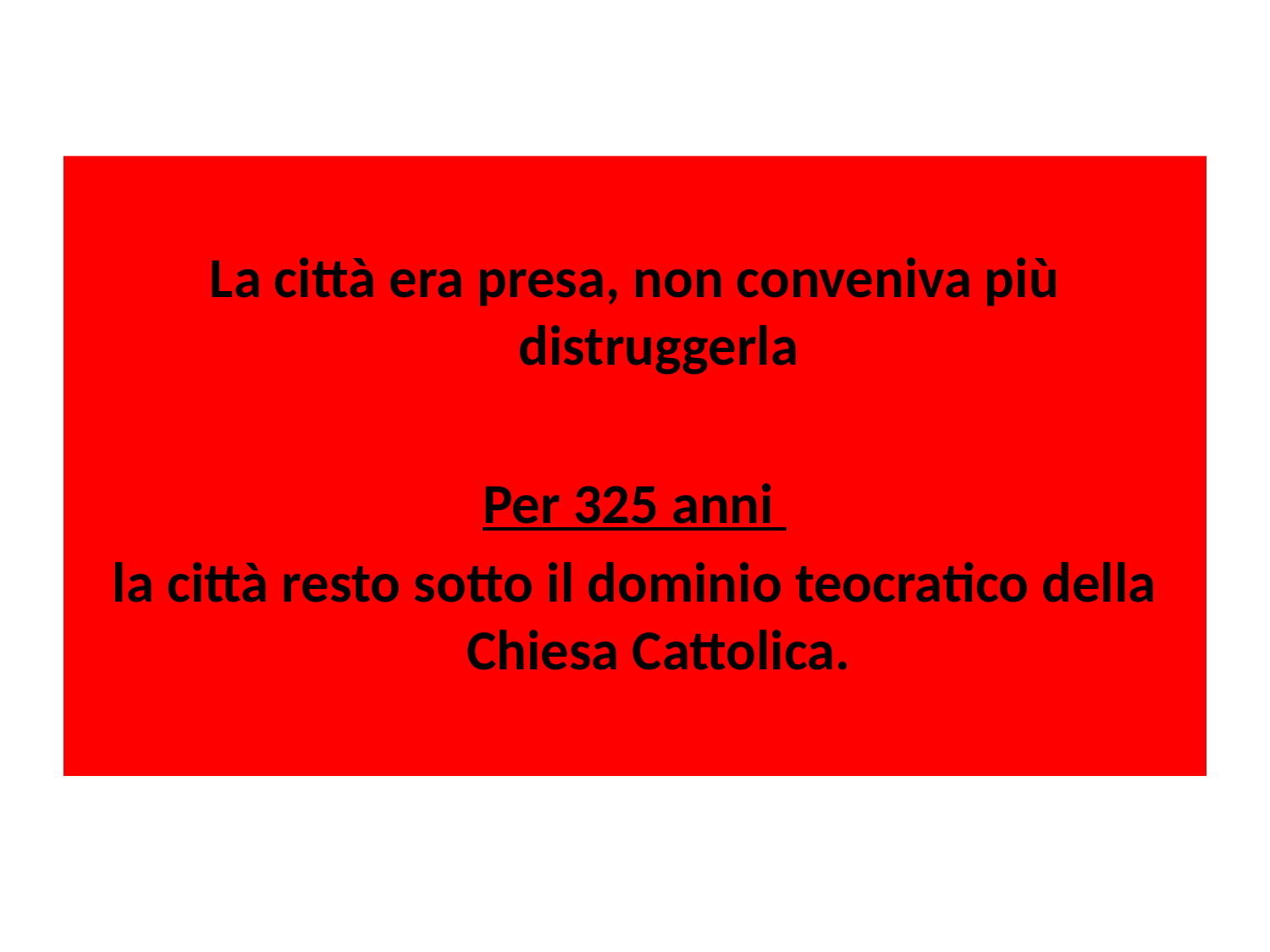

#

La città era presa, non conveniva più distruggerla

Per 325 anni
la città resto sotto il dominio teocratico della Chiesa Cattolica.